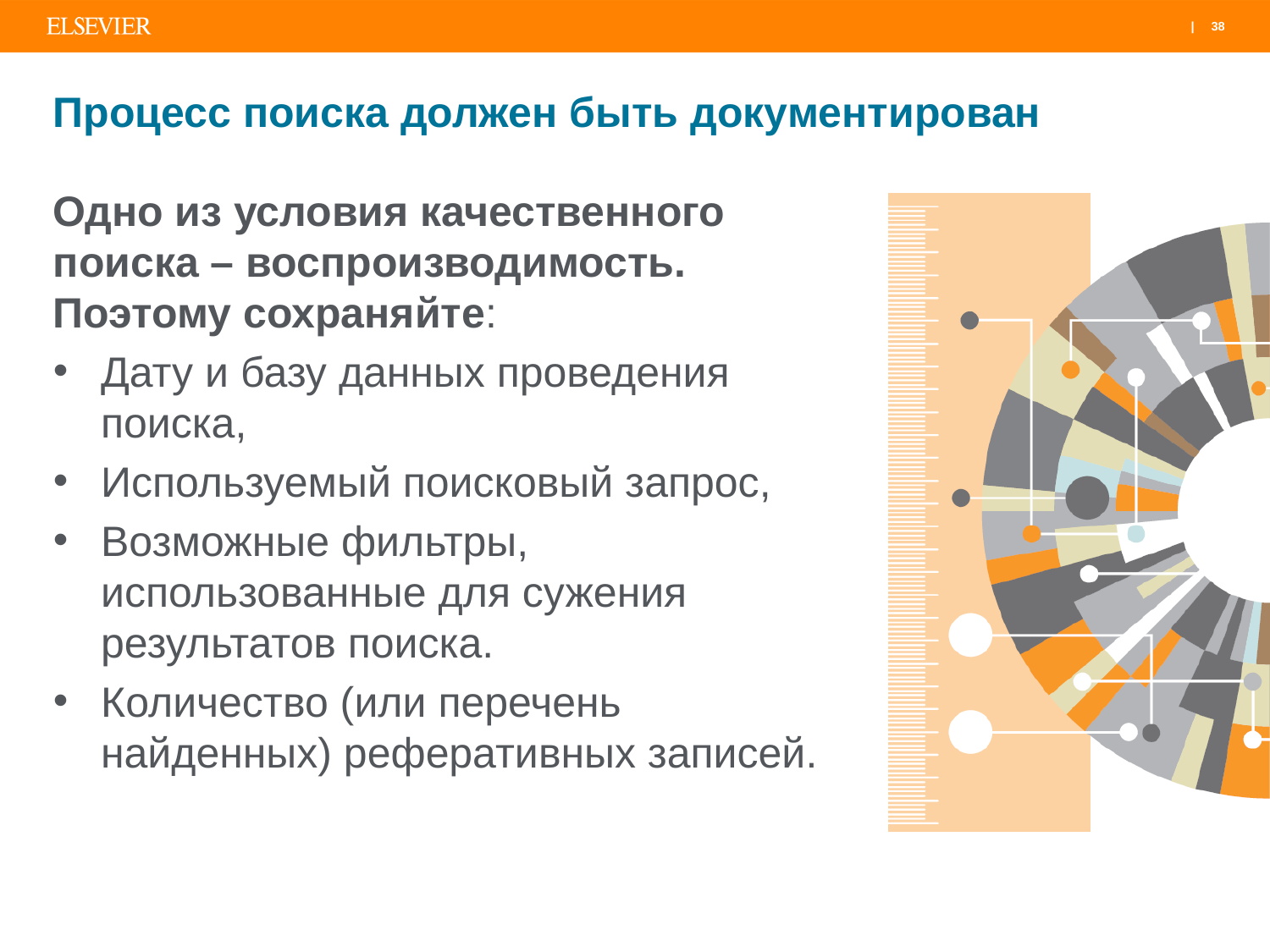

# Процесс поиска должен быть документирован
Одно из условия качественного поиска – воспроизводимость. Поэтому сохраняйте:
Дату и базу данных проведения поиска,
Используемый поисковый запрос,
Возможные фильтры, использованные для сужения результатов поиска.
Количество (или перечень найденных) реферативных записей.